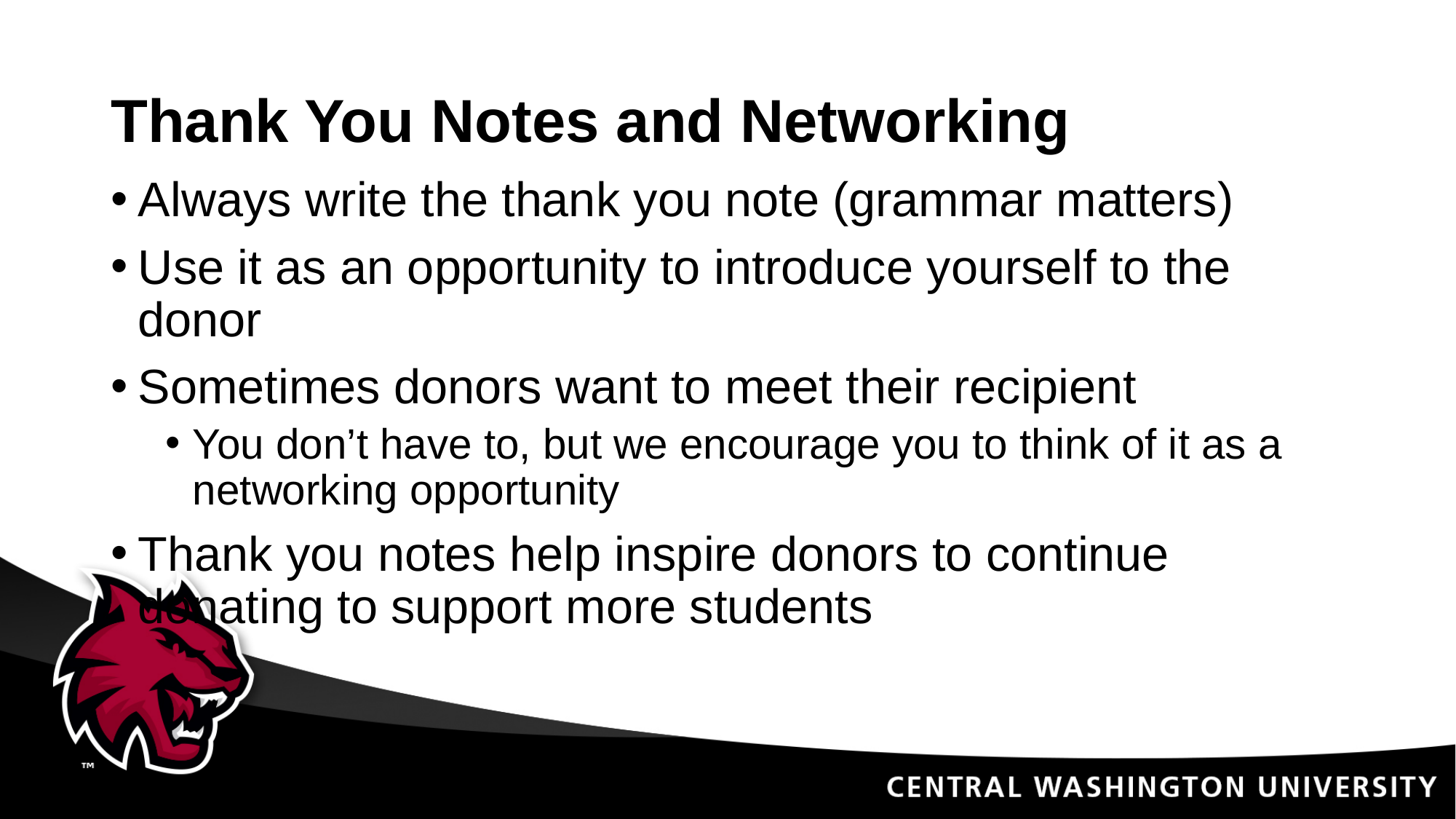

# Thank You Notes and Networking
Always write the thank you note (grammar matters)
Use it as an opportunity to introduce yourself to the donor
Sometimes donors want to meet their recipient
You don’t have to, but we encourage you to think of it as a networking opportunity
Thank you notes help inspire donors to continue donating to support more students